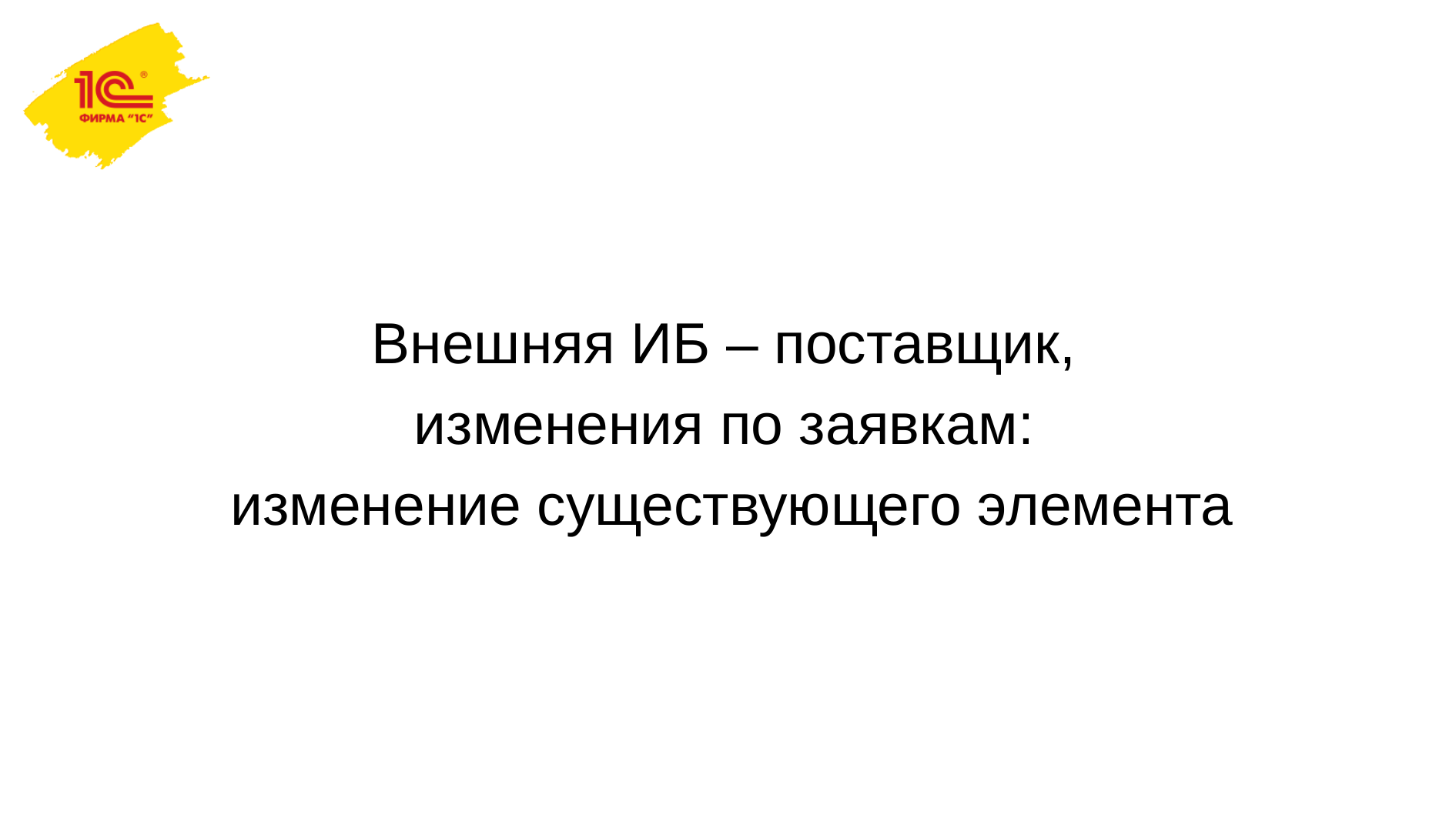

Внешняя ИБ – поставщик,
изменения по заявкам:
изменение существующего элемента